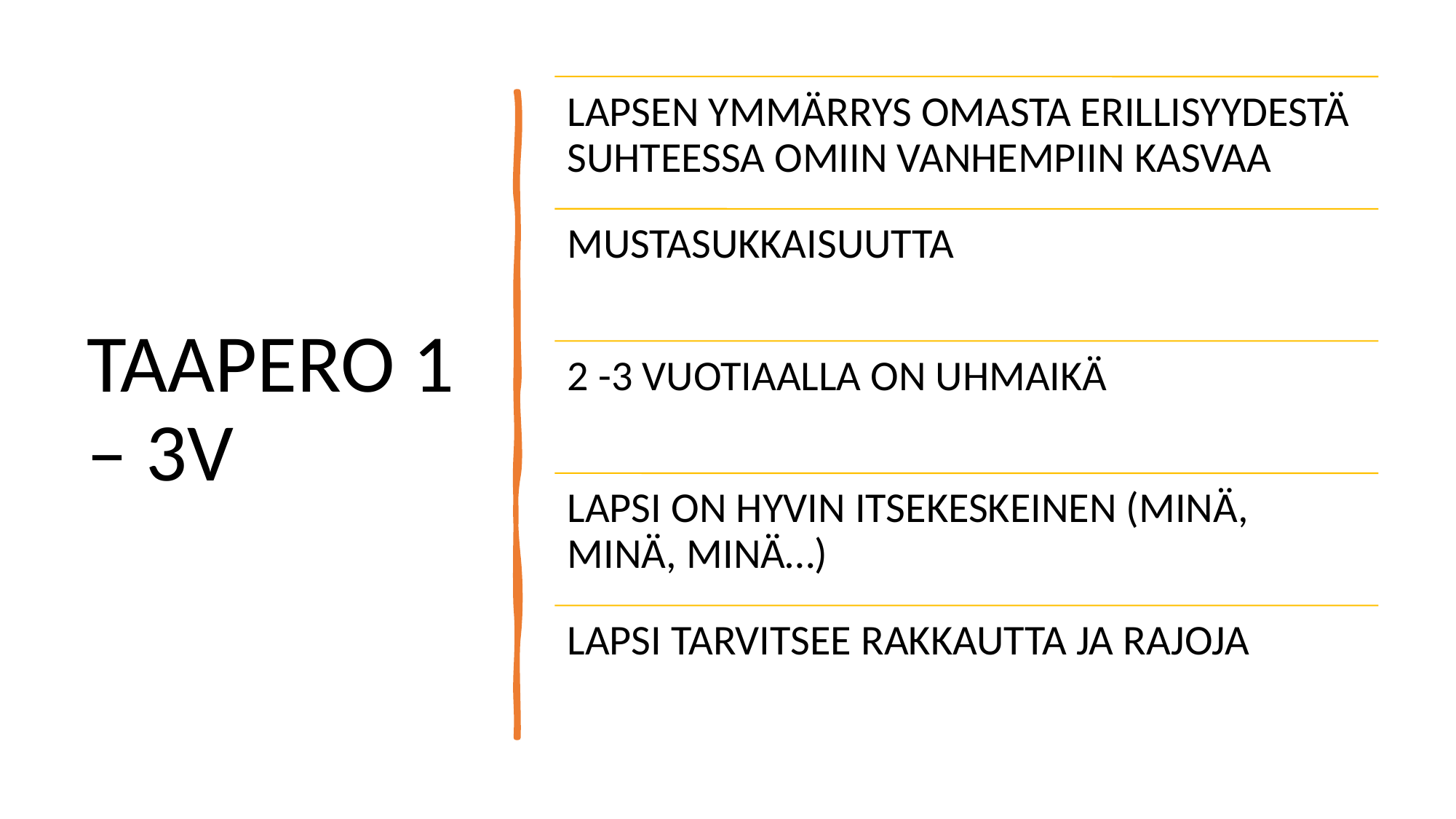

LAPSEN YMMÄRRYS OMASTA ERILLISYYDESTÄ SUHTEESSA OMIIN VANHEMPIIN KASVAA
MUSTASUKKAISUUTTA
2 -3 VUOTIAALLA ON UHMAIKÄ
LAPSI ON HYVIN ITSEKESKEINEN (MINÄ, MINÄ, MINÄ…)
LAPSI TARVITSEE RAKKAUTTA JA RAJOJA
# TAAPERO 1 – 3V